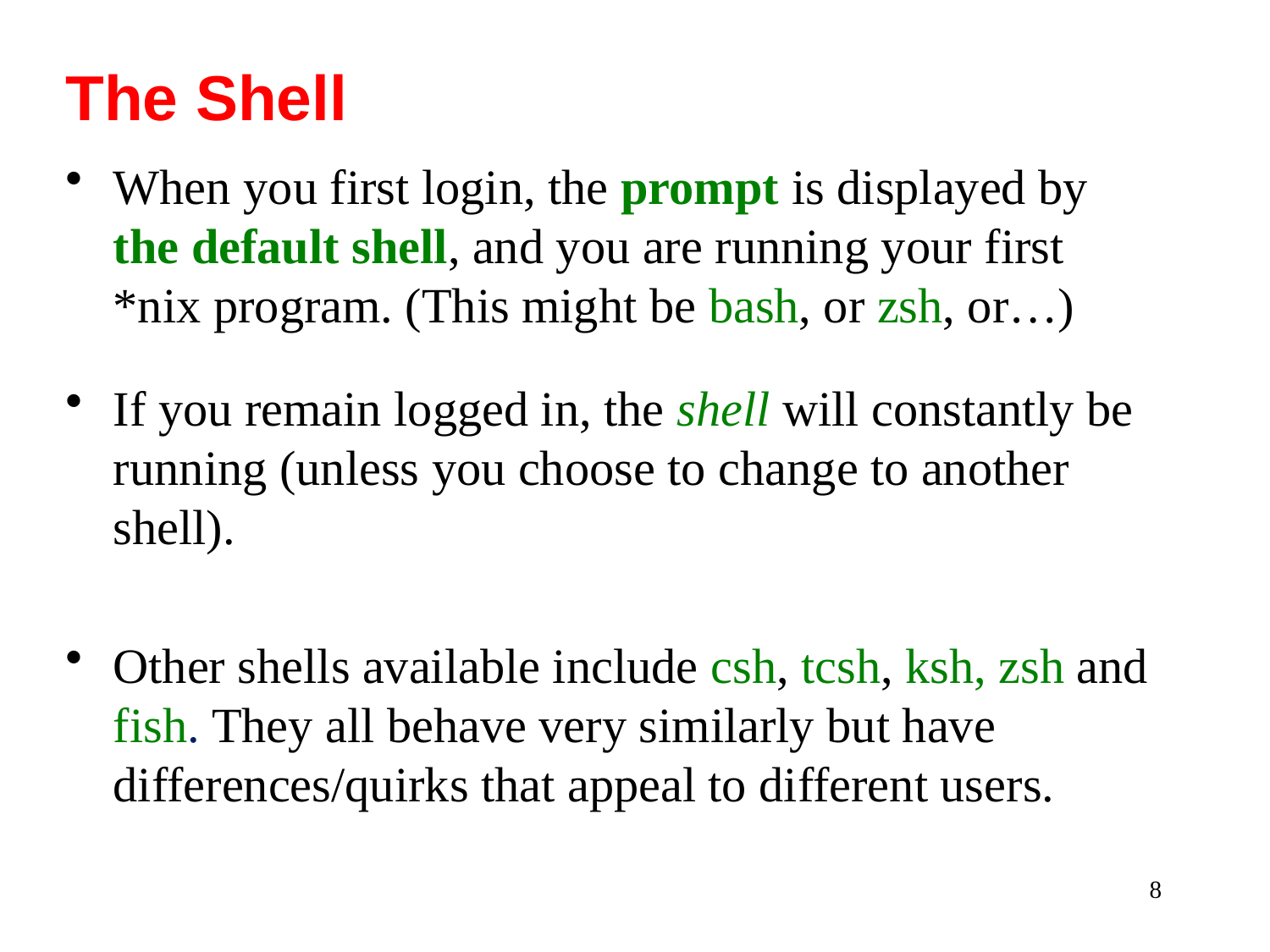

# The Shell
When you first login, the prompt is displayed by the default shell, and you are running your first *nix program. (This might be bash, or zsh, or…)

If you remain logged in, the shell will constantly be running (unless you choose to change to another shell).

Other shells available include csh, tcsh, ksh, zsh and fish. They all behave very similarly but have differences/quirks that appeal to different users.
8